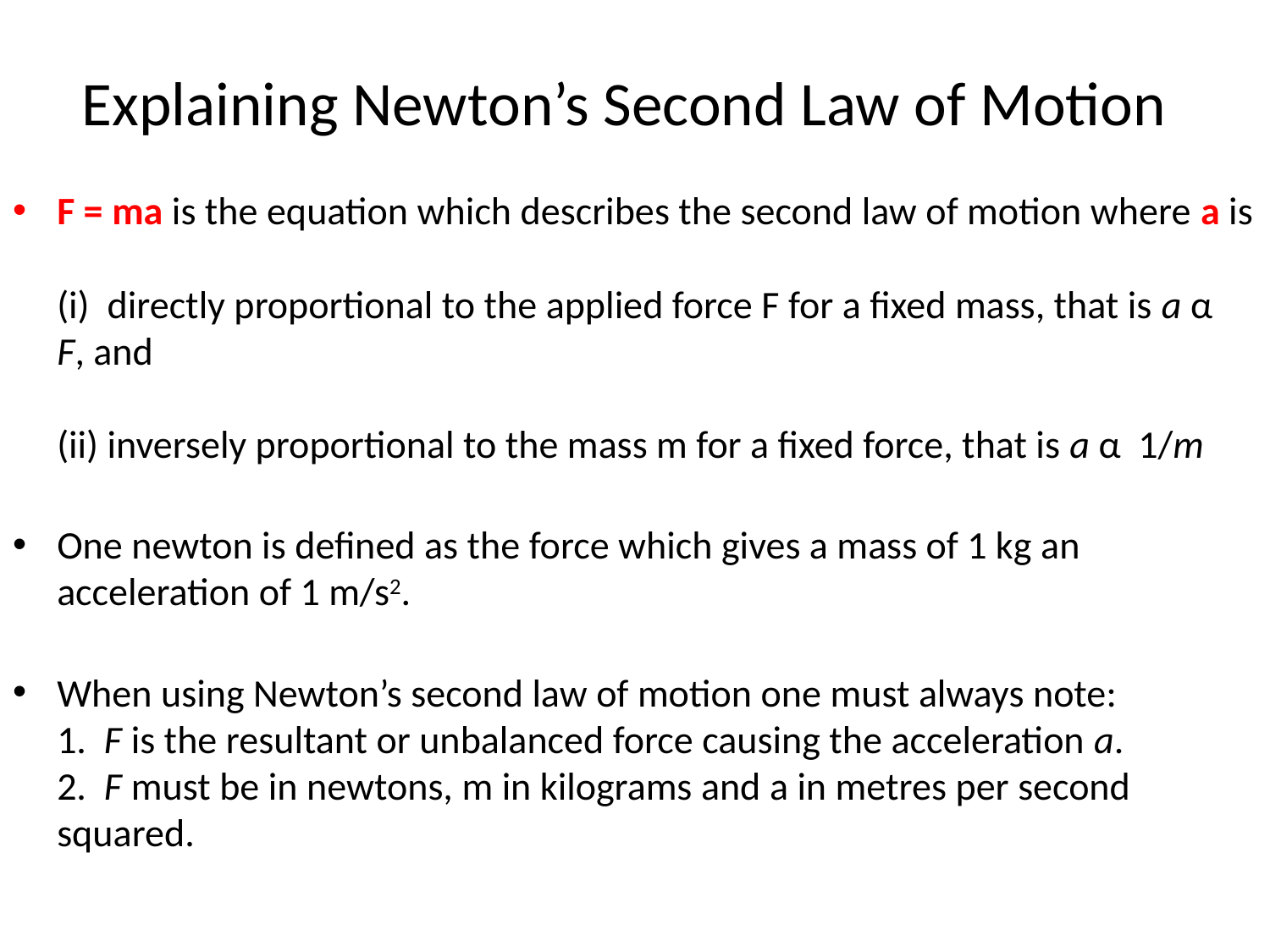

# Explaining Newton’s Second Law of Motion
F = ma is the equation which describes the second law of motion where a is
(i)  directly proportional to the applied force F for a fixed mass, that is a α  F, and
(ii) inversely proportional to the mass m for a fixed force, that is a α  1/m
One newton is defined as the force which gives a mass of 1 kg an acceleration of 1 m/s2.
When using Newton’s second law of motion one must always note:
1.  F is the resultant or unbalanced force causing the acceleration a.
2.  F must be in newtons, m in kilograms and a in metres per second squared.